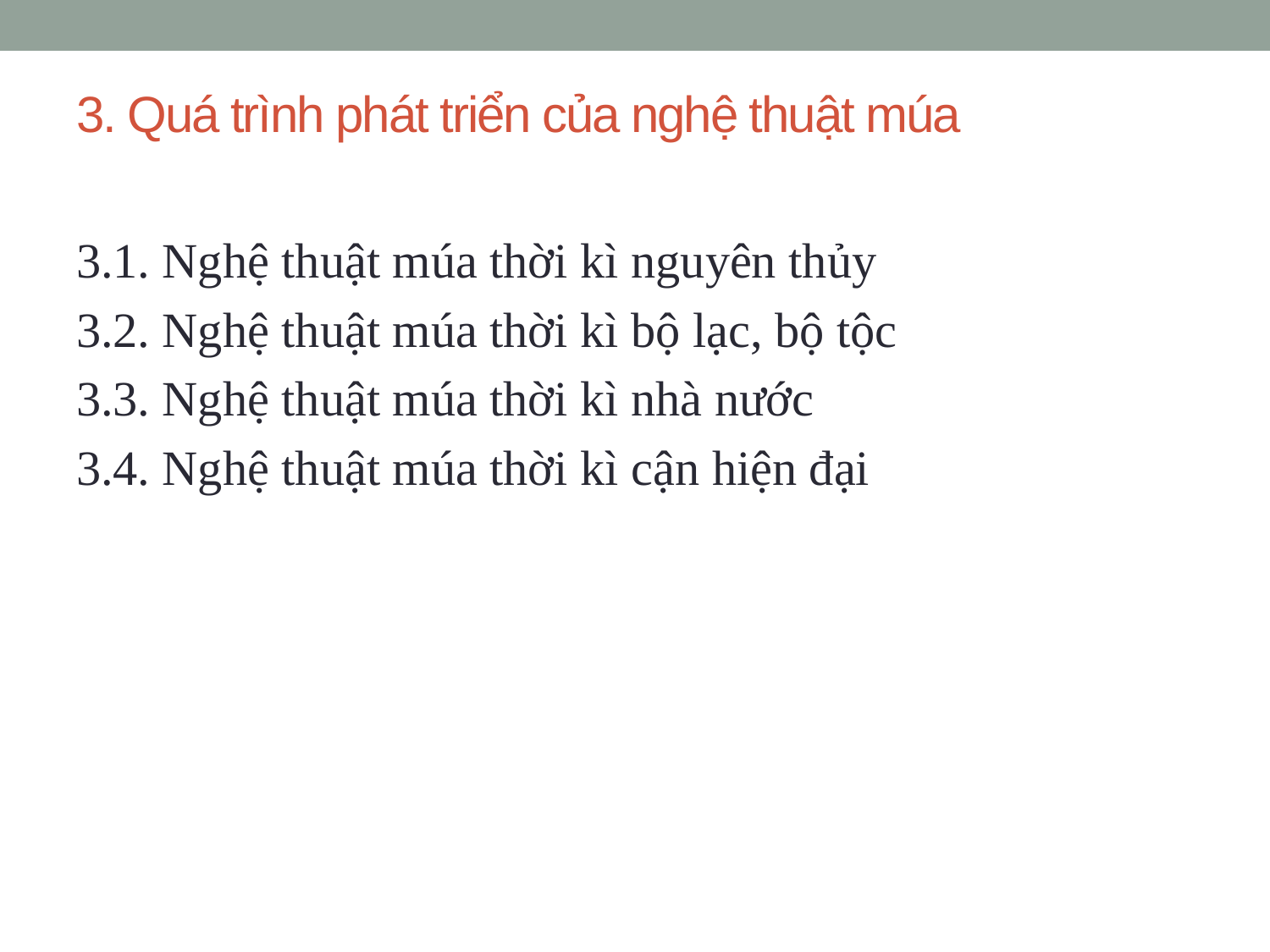

# 3. Quá trình phát triển của nghệ thuật múa
3.1. Nghệ thuật múa thời kì nguyên thủy
3.2. Nghệ thuật múa thời kì bộ lạc, bộ tộc
3.3. Nghệ thuật múa thời kì nhà nước
3.4. Nghệ thuật múa thời kì cận hiện đại